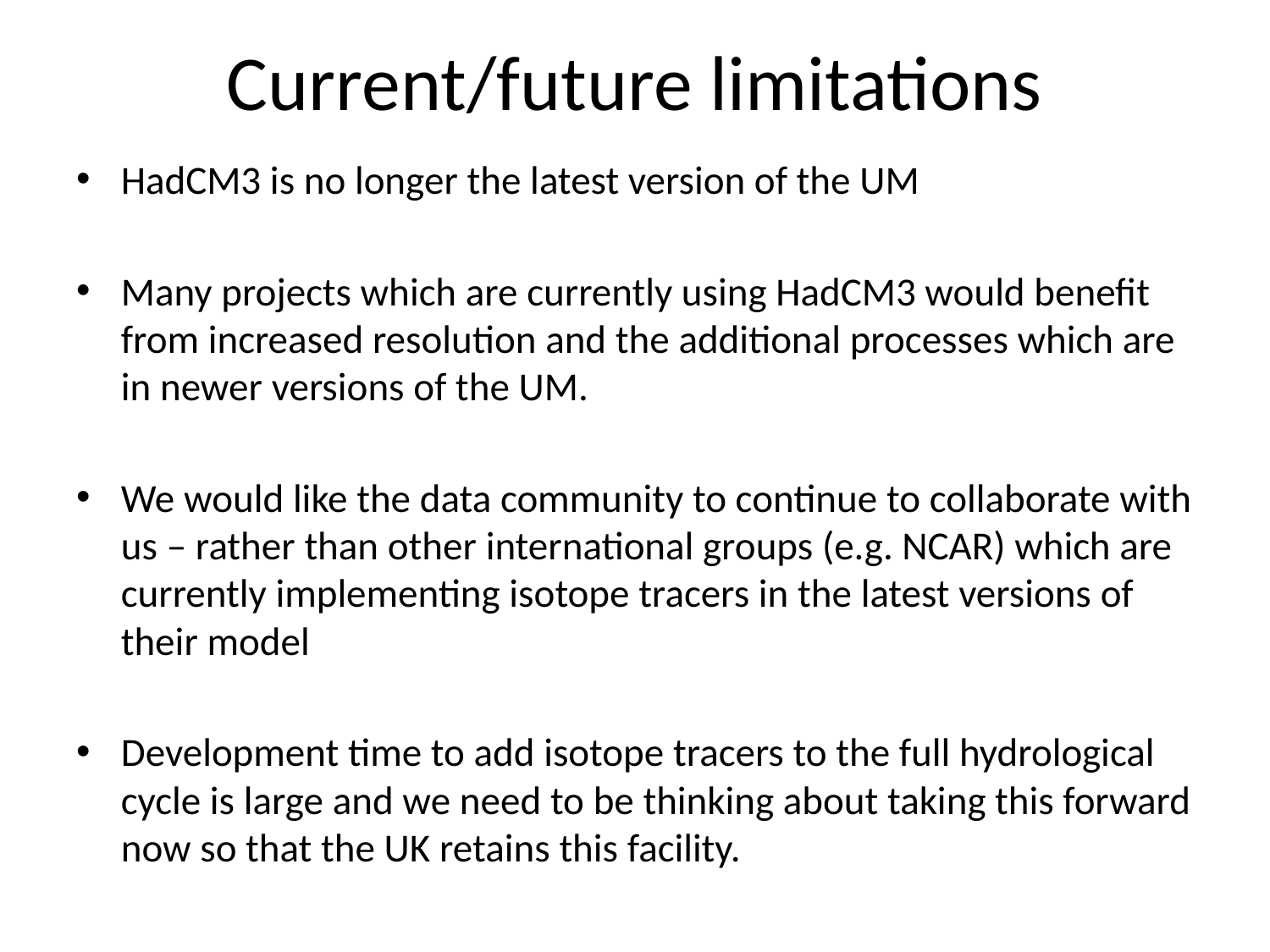

# Current/future limitations
HadCM3 is no longer the latest version of the UM

Many projects which are currently using HadCM3 would benefit from increased resolution and the additional processes which are in newer versions of the UM.

We would like the data community to continue to collaborate with us – rather than other international groups (e.g. NCAR) which are currently implementing isotope tracers in the latest versions of their model

Development time to add isotope tracers to the full hydrological cycle is large and we need to be thinking about taking this forward now so that the UK retains this facility.